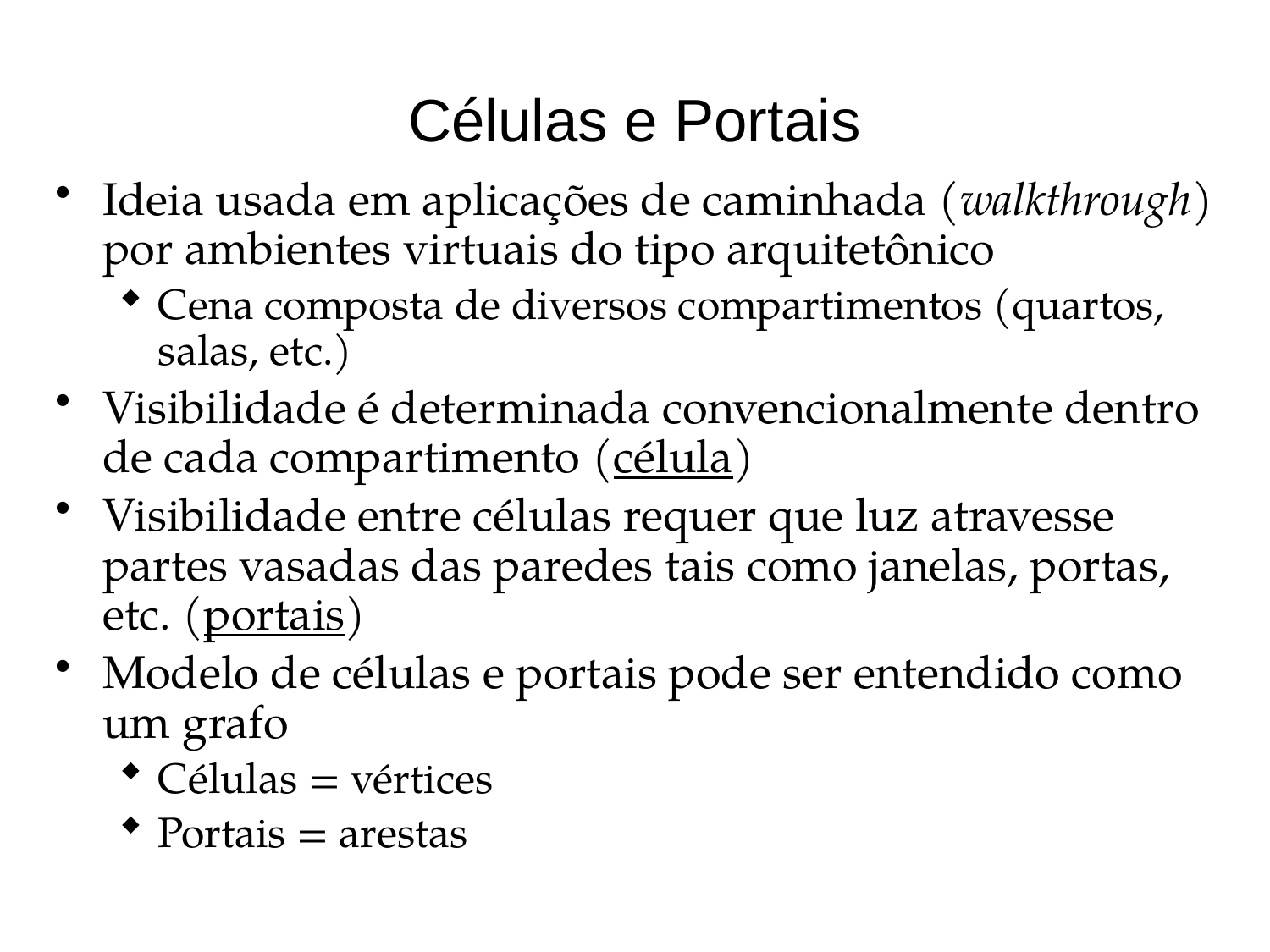

# Células e Portais
Ideia usada em aplicações de caminhada (walkthrough) por ambientes virtuais do tipo arquitetônico
Cena composta de diversos compartimentos (quartos, salas, etc.)
Visibilidade é determinada convencionalmente dentro de cada compartimento (célula)
Visibilidade entre células requer que luz atravesse partes vasadas das paredes tais como janelas, portas, etc. (portais)
Modelo de células e portais pode ser entendido como um grafo
Células = vértices
Portais = arestas